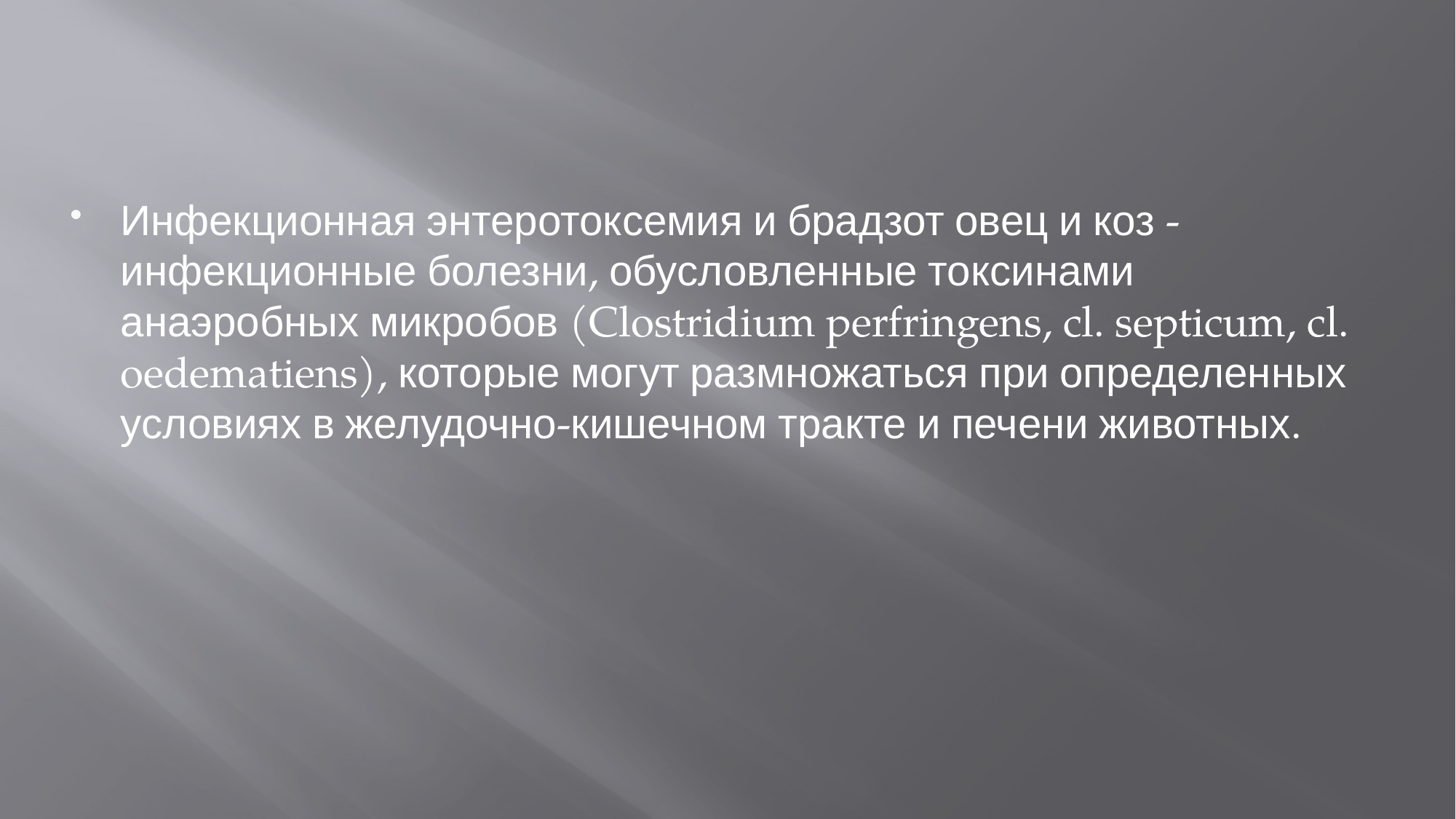

Инфекционная энтеротоксемия и брадзот овец и коз - инфекционные болезни, обусловленные токсинами анаэробных микробов (Clostridium perfringens, cl. septicum, cl. oedematiens), которые могут размножаться при определенных условиях в желудочно-кишечном тракте и печени животных.